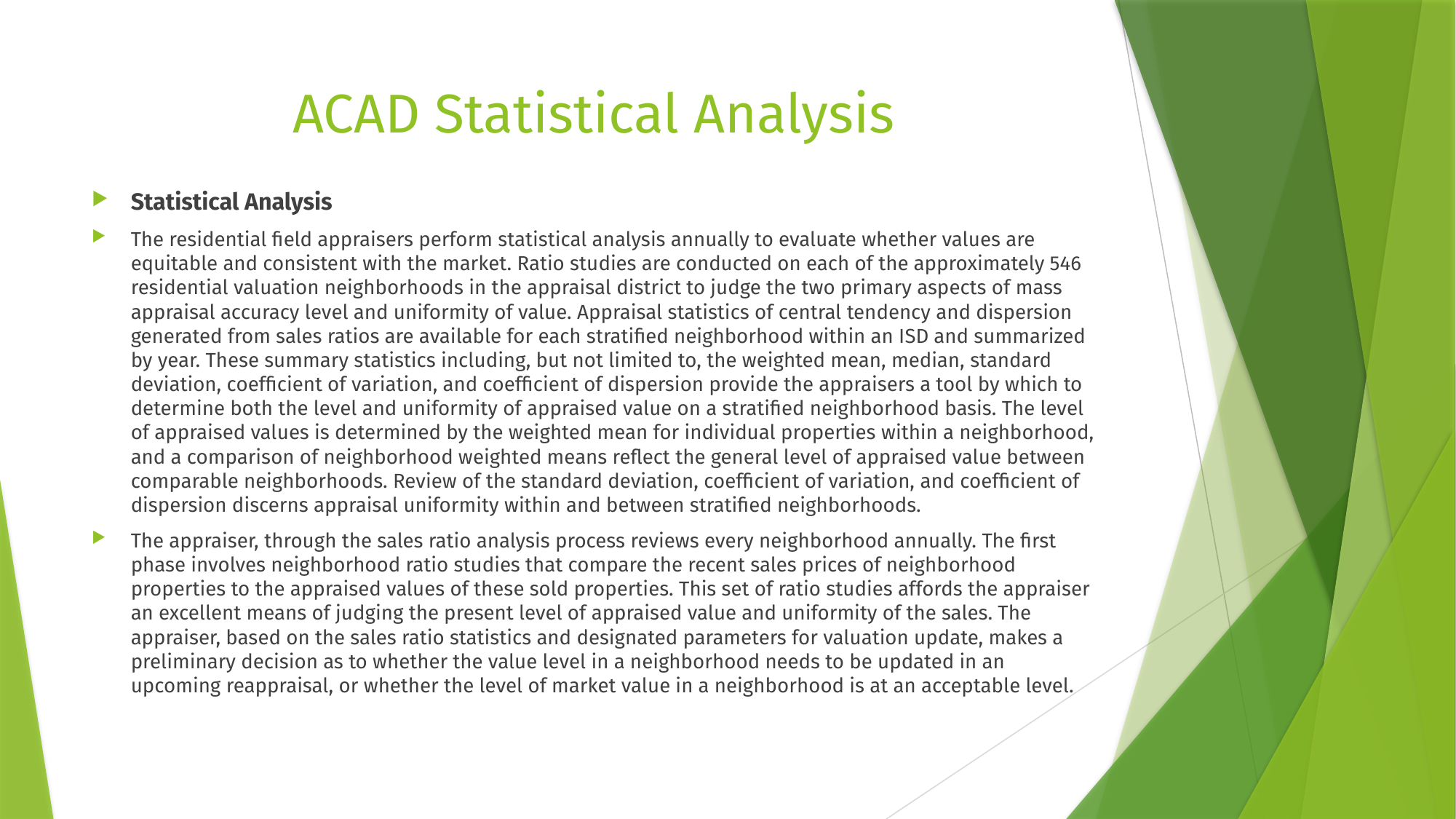

# ACAD Statistical Analysis
Statistical Analysis
The residential field appraisers perform statistical analysis annually to evaluate whether values are equitable and consistent with the market. Ratio studies are conducted on each of the approximately 546 residential valuation neighborhoods in the appraisal district to judge the two primary aspects of mass appraisal accuracy level and uniformity of value. Appraisal statistics of central tendency and dispersion generated from sales ratios are available for each stratified neighborhood within an ISD and summarized by year. These summary statistics including, but not limited to, the weighted mean, median, standard deviation, coefficient of variation, and coefficient of dispersion provide the appraisers a tool by which to determine both the level and uniformity of appraised value on a stratified neighborhood basis. The level of appraised values is determined by the weighted mean for individual properties within a neighborhood, and a comparison of neighborhood weighted means reflect the general level of appraised value between comparable neighborhoods. Review of the standard deviation, coefficient of variation, and coefficient of dispersion discerns appraisal uniformity within and between stratified neighborhoods.
The appraiser, through the sales ratio analysis process reviews every neighborhood annually. The first phase involves neighborhood ratio studies that compare the recent sales prices of neighborhood properties to the appraised values of these sold properties. This set of ratio studies affords the appraiser an excellent means of judging the present level of appraised value and uniformity of the sales. The appraiser, based on the sales ratio statistics and designated parameters for valuation update, makes a preliminary decision as to whether the value level in a neighborhood needs to be updated in an upcoming reappraisal, or whether the level of market value in a neighborhood is at an acceptable level.